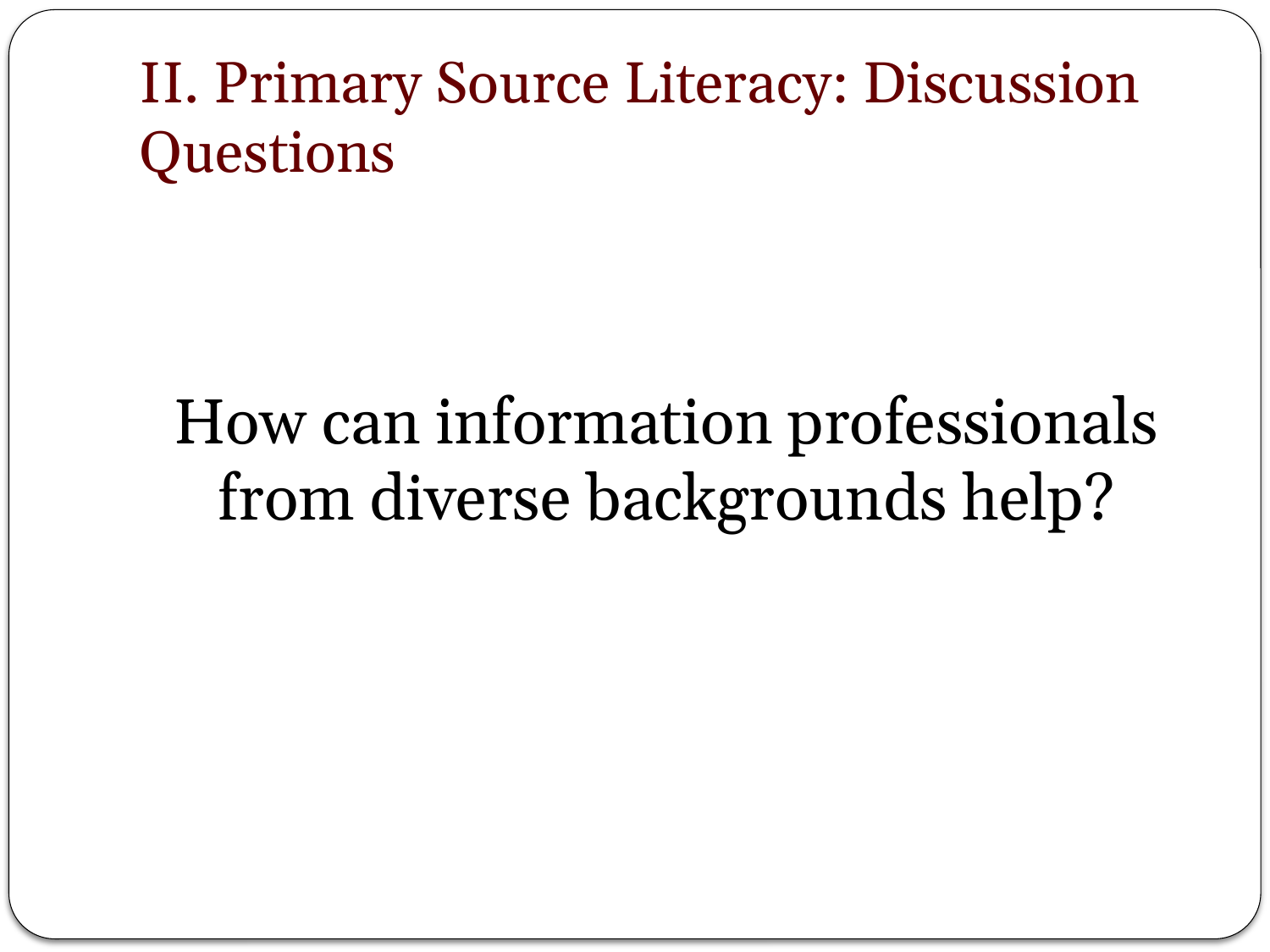

# II. Primary Source Literacy: Discussion Questions

How can information professionals from diverse backgrounds help?